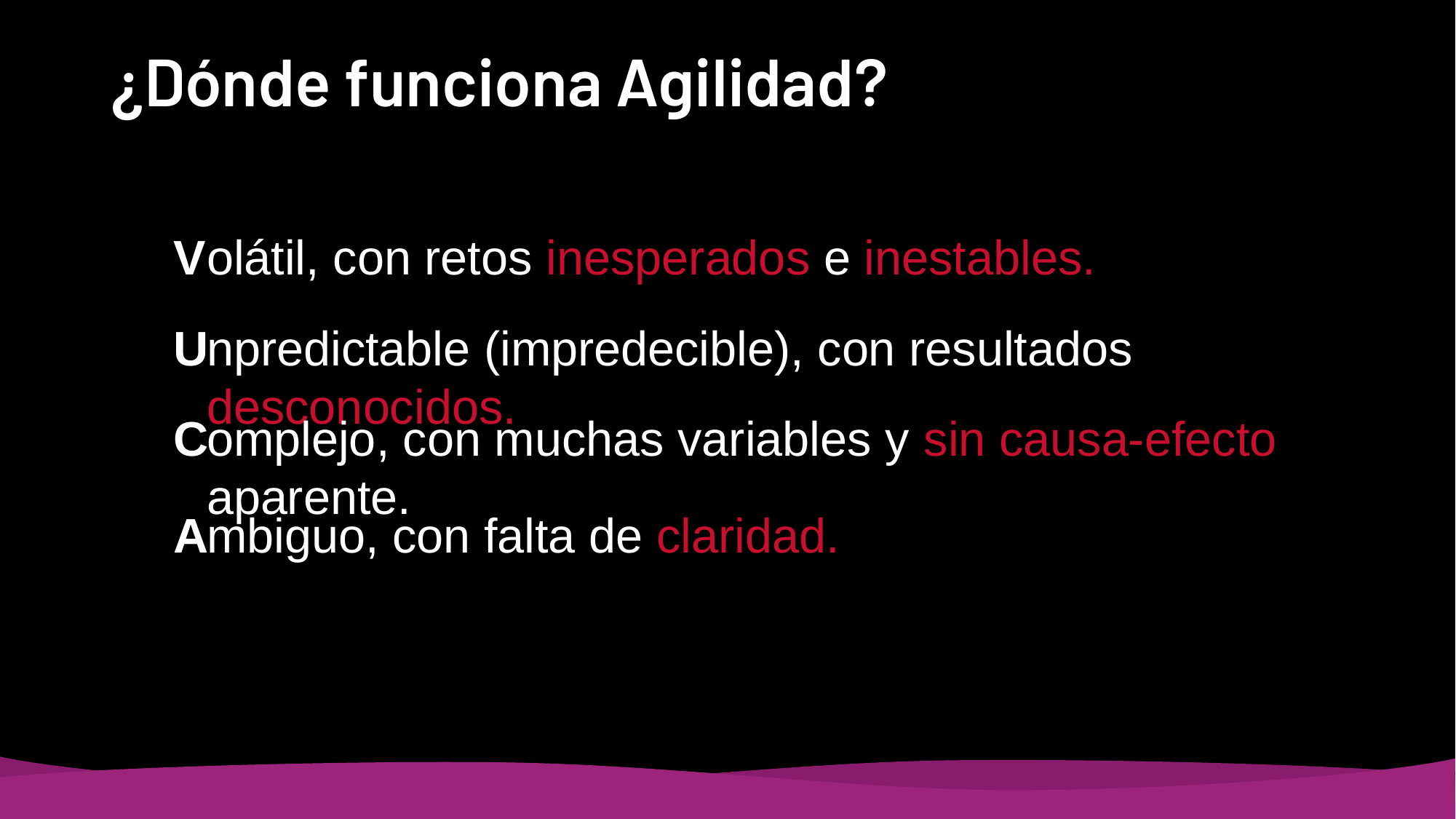

¿Dónde funciona Agilidad?
V
olátil, con retos inesperados e inestables.
U
npredictable (impredecible), con resultados desconocidos.
C
omplejo, con muchas variables y sin causa-efecto aparente.
A
mbiguo, con falta de claridad.